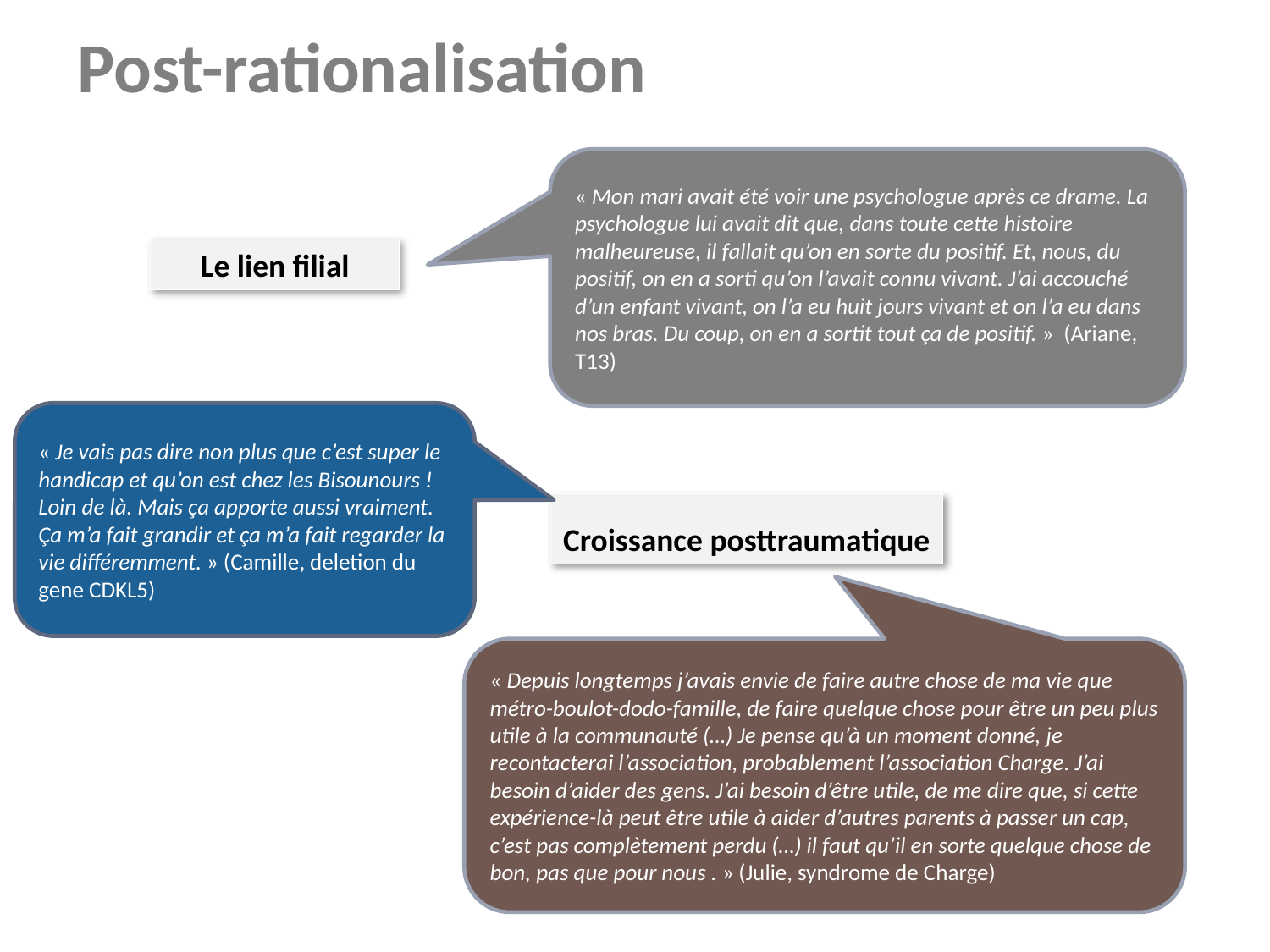

Post-rationalisation
« Mon mari avait été voir une psychologue après ce drame. La psychologue lui avait dit que, dans toute cette histoire malheureuse, il fallait qu’on en sorte du positif. Et, nous, du positif, on en a sorti qu’on l’avait connu vivant. J’ai accouché d’un enfant vivant, on l’a eu huit jours vivant et on l’a eu dans nos bras. Du coup, on en a sortit tout ça de positif. »  (Ariane, T13)
Le lien filial
« Je vais pas dire non plus que c’est super le handicap et qu’on est chez les Bisounours ! Loin de là. Mais ça apporte aussi vraiment. Ça m’a fait grandir et ça m’a fait regarder la vie différemment. » (Camille, deletion du gene CDKL5)
Croissance posttraumatique
« Depuis longtemps j’avais envie de faire autre chose de ma vie que métro-boulot-dodo-famille, de faire quelque chose pour être un peu plus utile à la communauté (…) Je pense qu’à un moment donné, je recontacterai l’association, probablement l’association Charge. J’ai besoin d’aider des gens. J’ai besoin d’être utile, de me dire que, si cette expérience-là peut être utile à aider d’autres parents à passer un cap, c’est pas complètement perdu (…) il faut qu’il en sorte quelque chose de bon, pas que pour nous . » (Julie, syndrome de Charge)